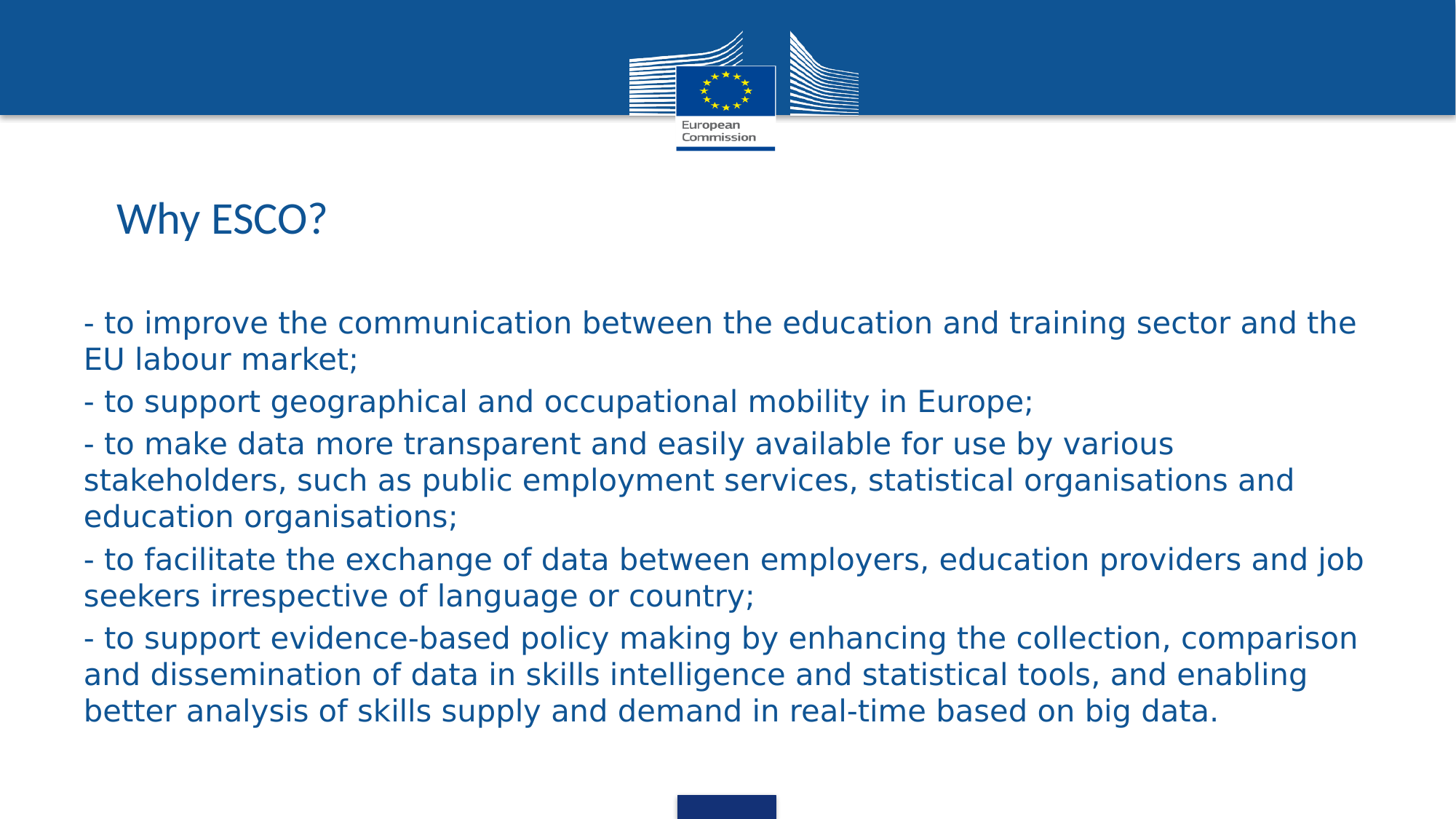

# Why ESCO?
- to improve the communication between the education and training sector and the EU labour market;
- to support geographical and occupational mobility in Europe;
- to make data more transparent and easily available for use by various stakeholders, such as public employment services, statistical organisations and education organisations;
- to facilitate the exchange of data between employers, education providers and job seekers irrespective of language or country;
- to support evidence-based policy making by enhancing the collection, comparison and dissemination of data in skills intelligence and statistical tools, and enabling better analysis of skills supply and demand in real-time based on big data.